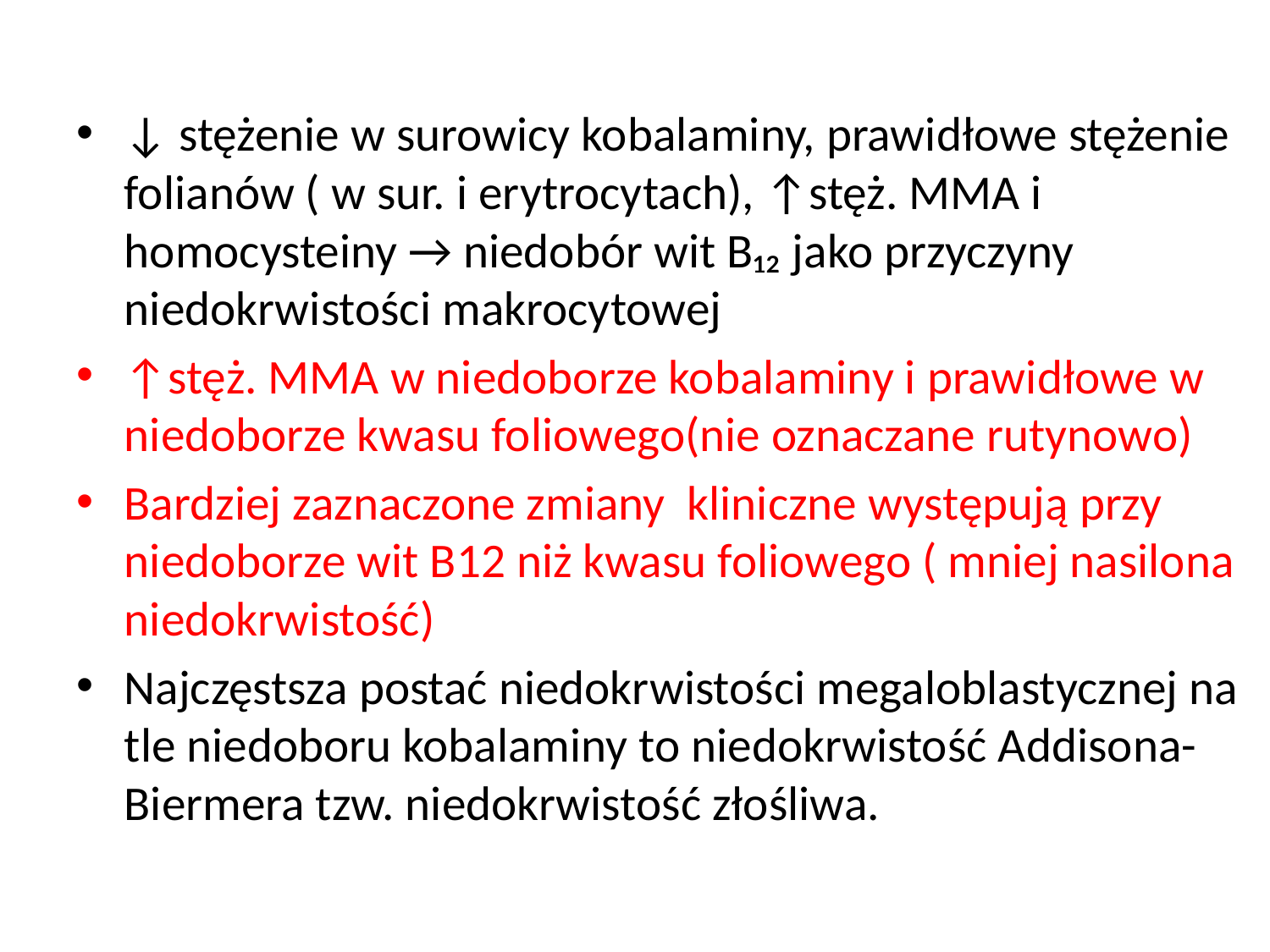

#
↓ stężenie w surowicy kobalaminy, prawidłowe stężenie folianów ( w sur. i erytrocytach), ↑stęż. MMA i homocysteiny → niedobór wit B₁₂ jako przyczyny niedokrwistości makrocytowej
↑stęż. MMA w niedoborze kobalaminy i prawidłowe w niedoborze kwasu foliowego(nie oznaczane rutynowo)
Bardziej zaznaczone zmiany  kliniczne występują przy niedoborze wit B12 niż kwasu foliowego ( mniej nasilona niedokrwistość)
Najczęstsza postać niedokrwistości megaloblastycznej na tle niedoboru kobalaminy to niedokrwistość Addisona-Biermera tzw. niedokrwistość złośliwa.